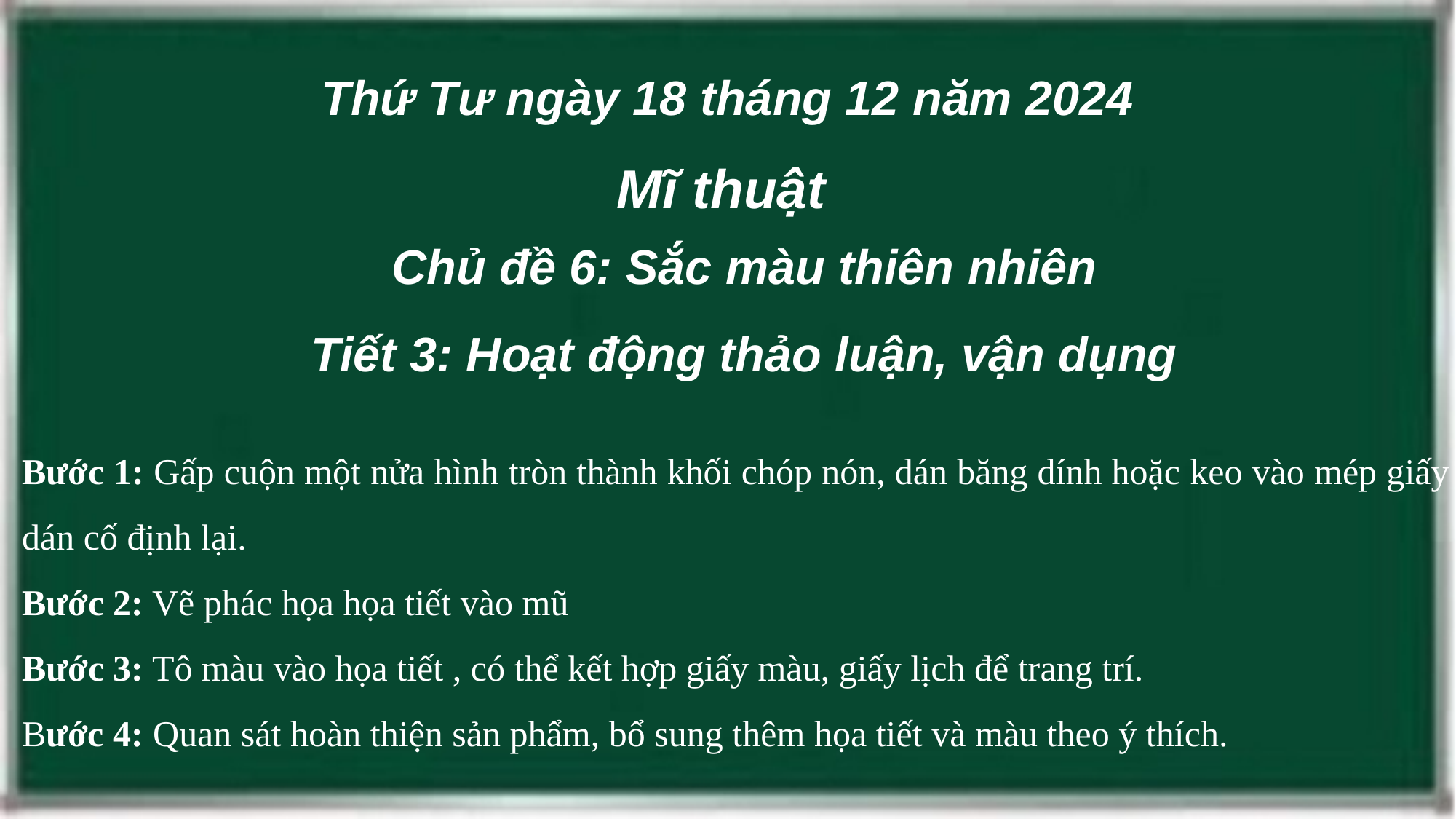

Thứ Tư ngày 18 tháng 12 năm 2024
Mĩ thuật
Chủ đề 6: Sắc màu thiên nhiên
Tiết 3: Hoạt động thảo luận, vận dụng
Bước 1: Gấp cuộn một nửa hình tròn thành khối chóp nón, dán băng dính hoặc keo vào mép giấy để dán cố định lại.
Bước 2: Vẽ phác họa họa tiết vào mũ
Bước 3: Tô màu vào họa tiết , có thể kết hợp giấy màu, giấy lịch để trang trí.
Bước 4: Quan sát hoàn thiện sản phẩm, bổ sung thêm họa tiết và màu theo ý thích.